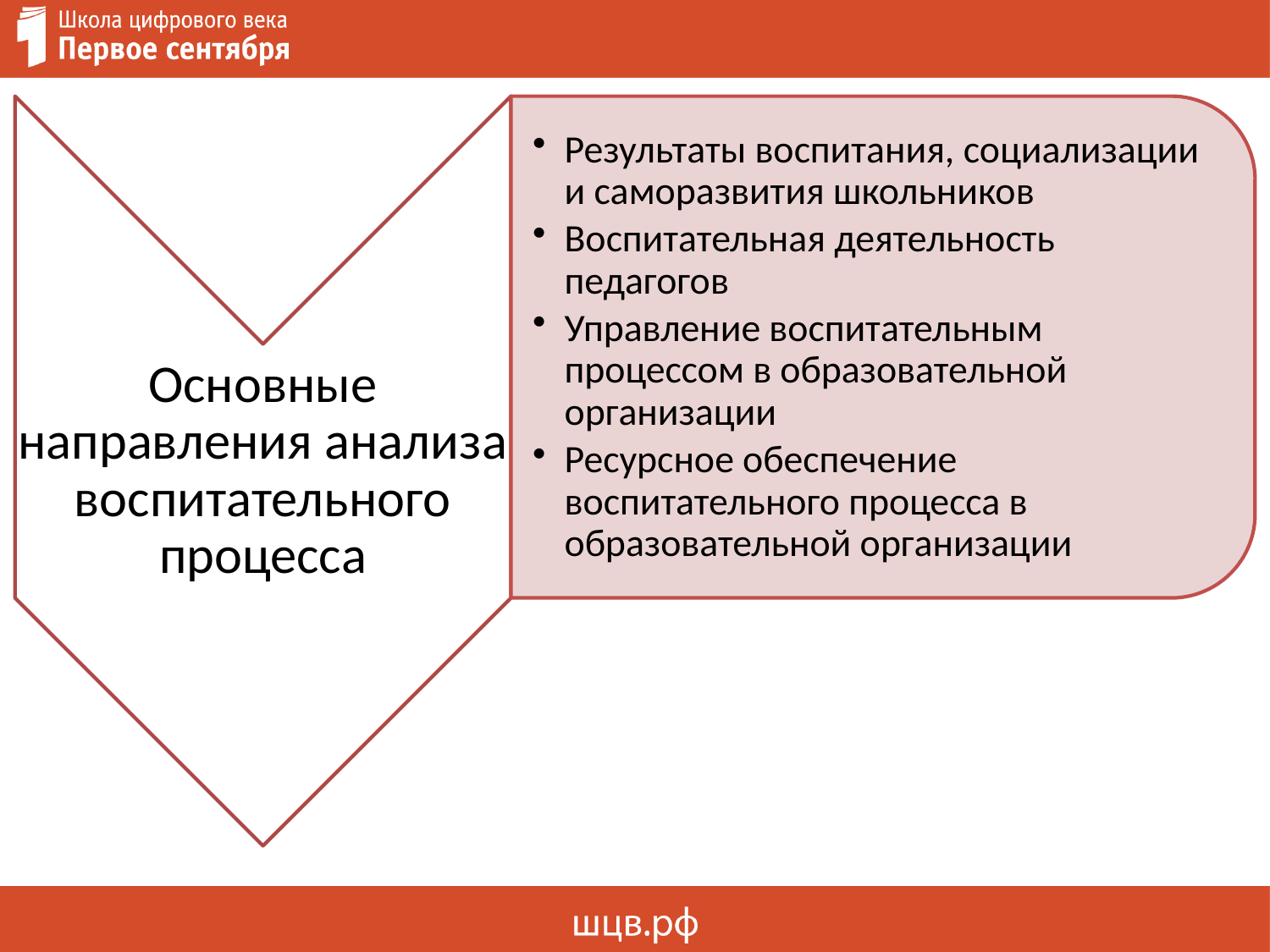

Основные направления анализа воспитательного процесса
Результаты воспитания, социализации и саморазвития школьников
Воспитательная деятельность педагогов
Управление воспитательным процессом в образовательной организации
Ресурсное обеспечение воспитательного процесса в образовательной организации
26